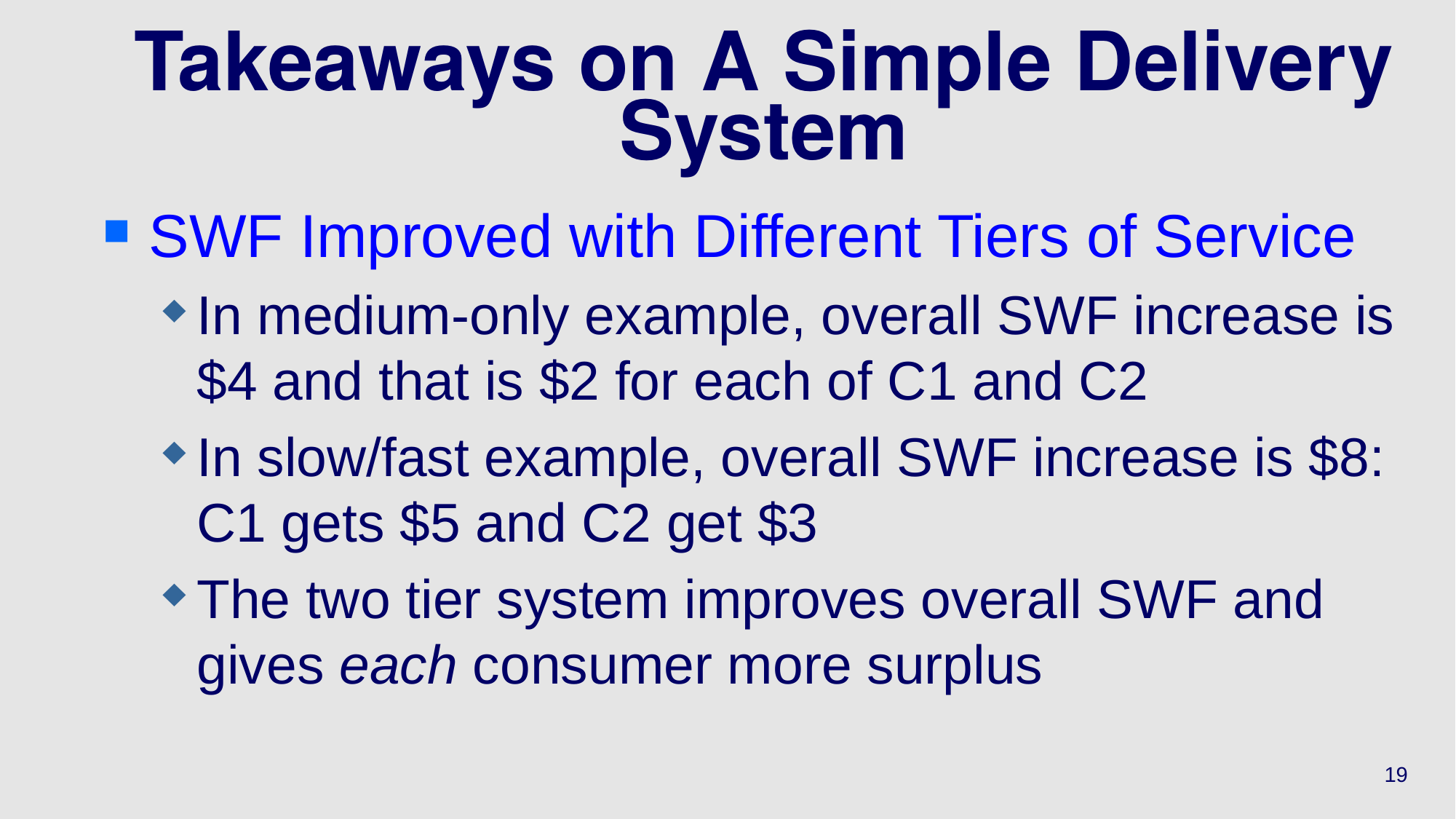

19
# Takeaways on A Simple Delivery System
SWF Improved with Different Tiers of Service
In medium-only example, overall SWF increase is $4 and that is $2 for each of C1 and C2
In slow/fast example, overall SWF increase is $8: C1 gets $5 and C2 get $3
The two tier system improves overall SWF and gives each consumer more surplus